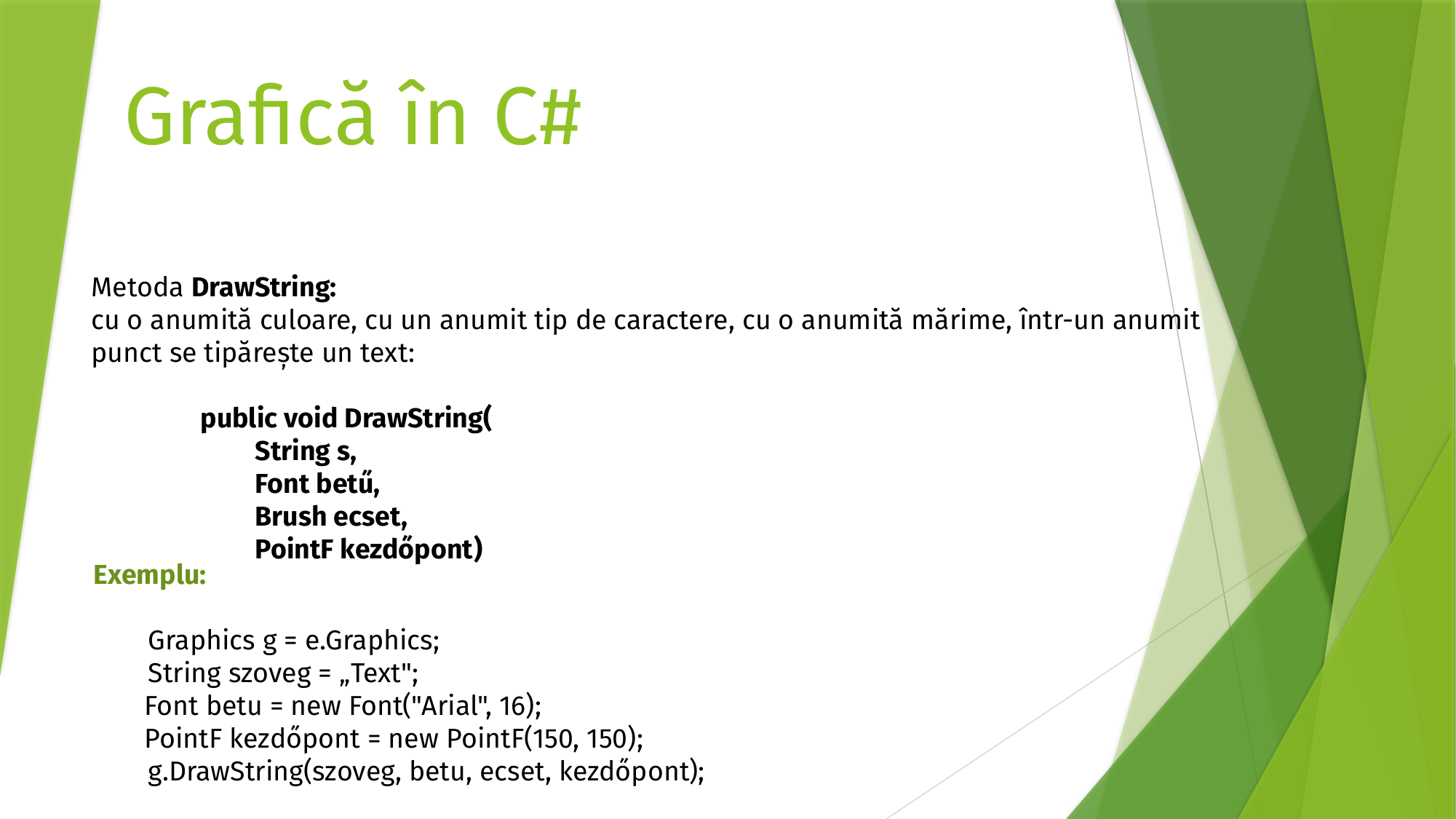

# Grafică în C#
Metoda DrawString:
cu o anumită culoare, cu un anumit tip de caractere, cu o anumită mărime, într-un anumit punct se tipărește un text:

public void DrawString(
String s,
Font betű,
Brush ecset,
PointF kezdőpont)

Exemplu:

Graphics g = e.Graphics;
String szoveg = „Text";
       Font betu = new Font("Arial", 16);
       PointF kezdőpont = new PointF(150, 150);
g.DrawString(szoveg, betu, ecset, kezdőpont);